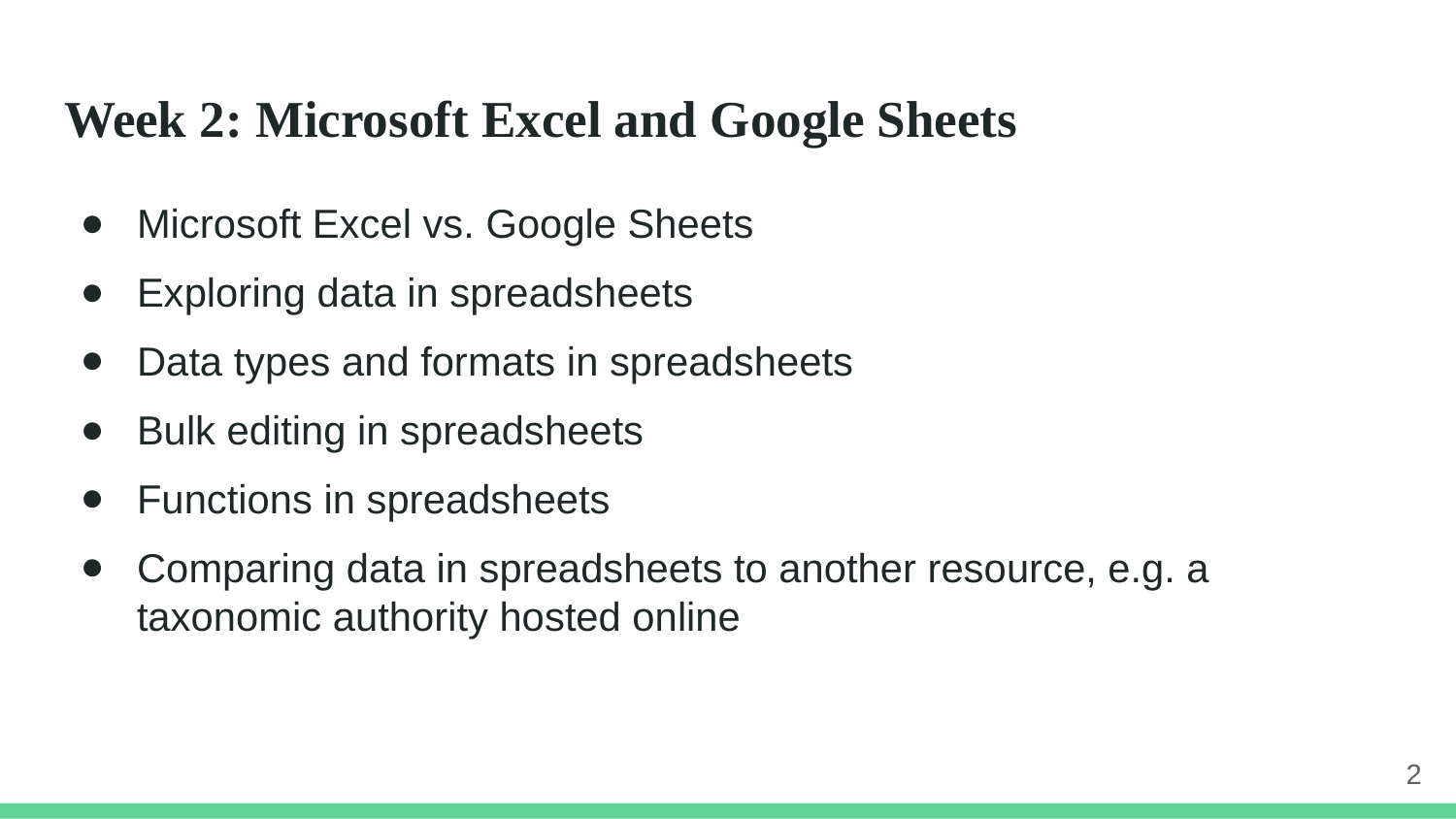

# Week 2: Microsoft Excel and Google Sheets
Microsoft Excel vs. Google Sheets
Exploring data in spreadsheets
Data types and formats in spreadsheets
Bulk editing in spreadsheets
Functions in spreadsheets
Comparing data in spreadsheets to another resource, e.g. a taxonomic authority hosted online
2